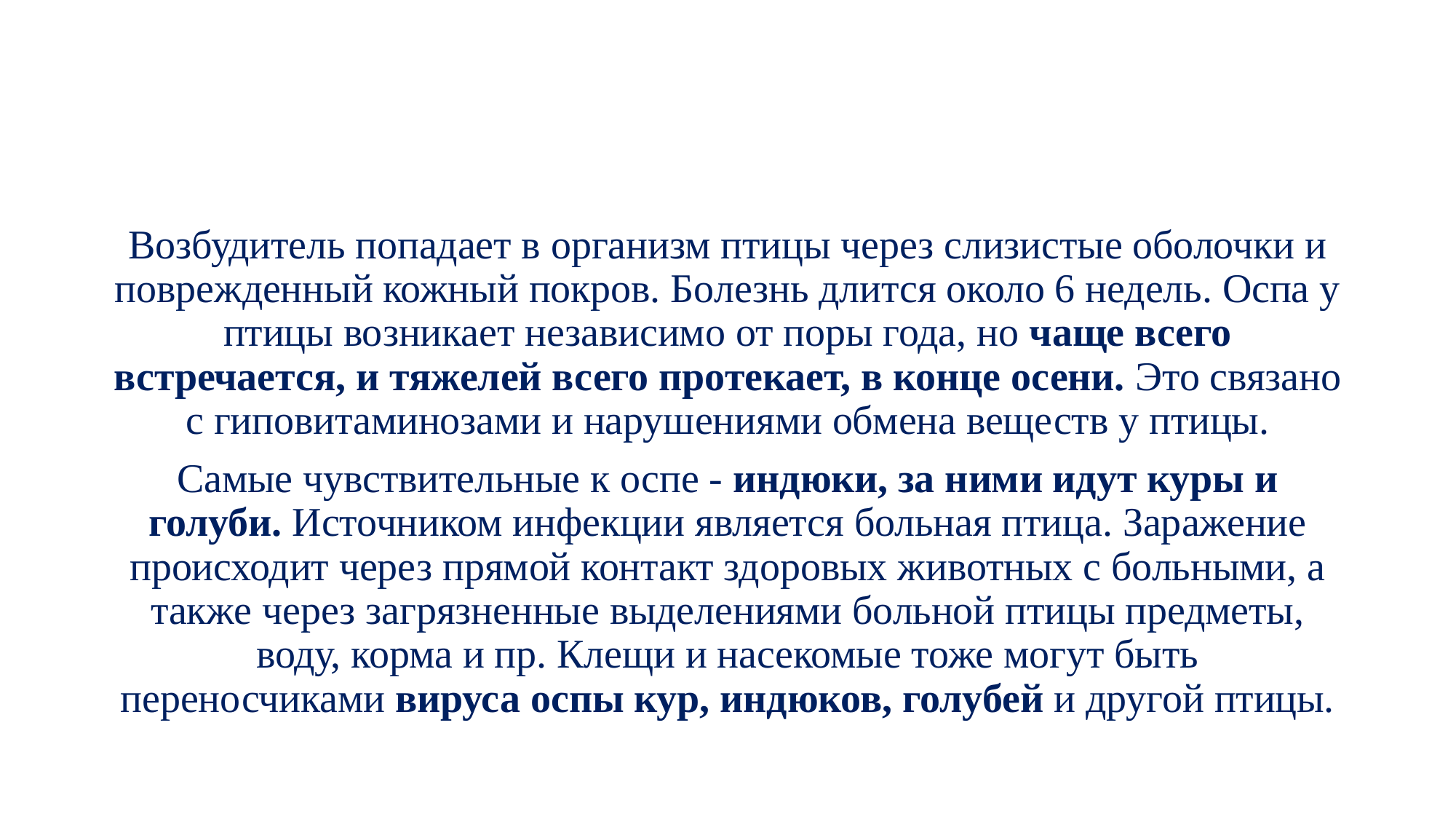

#
Возбудитель попадает в организм птицы через слизистые оболочки и поврежденный кожный покров. Болезнь длится около 6 недель. Оспа у птицы возникает независимо от поры года, но чаще всего встречается, и тяжелей всего протекает, в конце осени. Это связано с гиповитаминозами и нарушениями обмена веществ у птицы.
Самые чувствительные к оспе - индюки, за ними идут куры и голуби. Источником инфекции является больная птица. Заражение происходит через прямой контакт здоровых животных с больными, а также через загрязненные выделениями больной птицы предметы, воду, корма и пр. Клещи и насекомые тоже могут быть переносчиками вируса оспы кур, индюков, голубей и другой птицы.